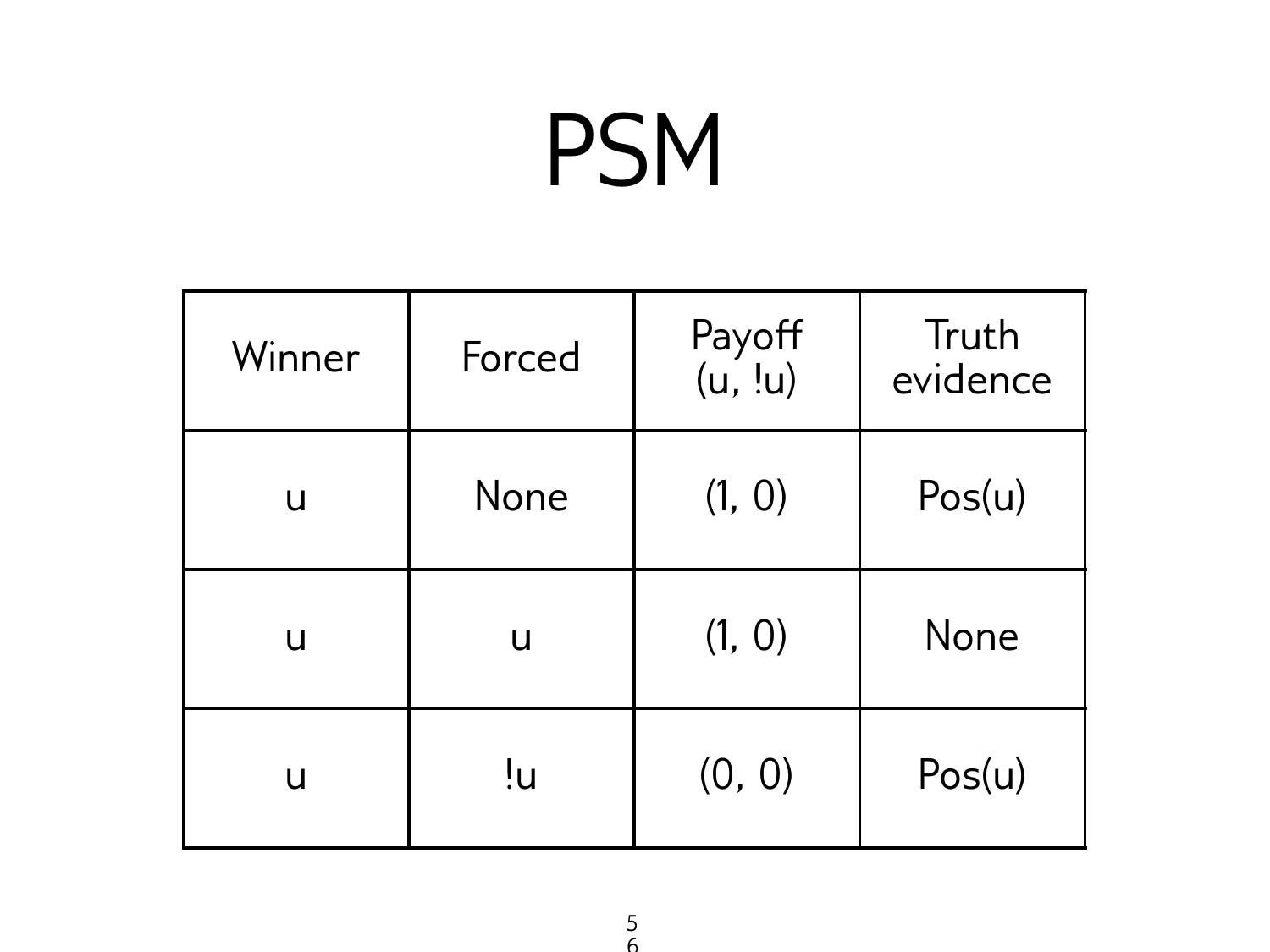

# PSM
| Winner | Forced | Payoff (u, !u) | Truth evidence |
| --- | --- | --- | --- |
| u | None | (1, 0) | Pos(u) |
| u | u | (1, 0) | None |
| u | !u | (0, 0) | Pos(u) |
56